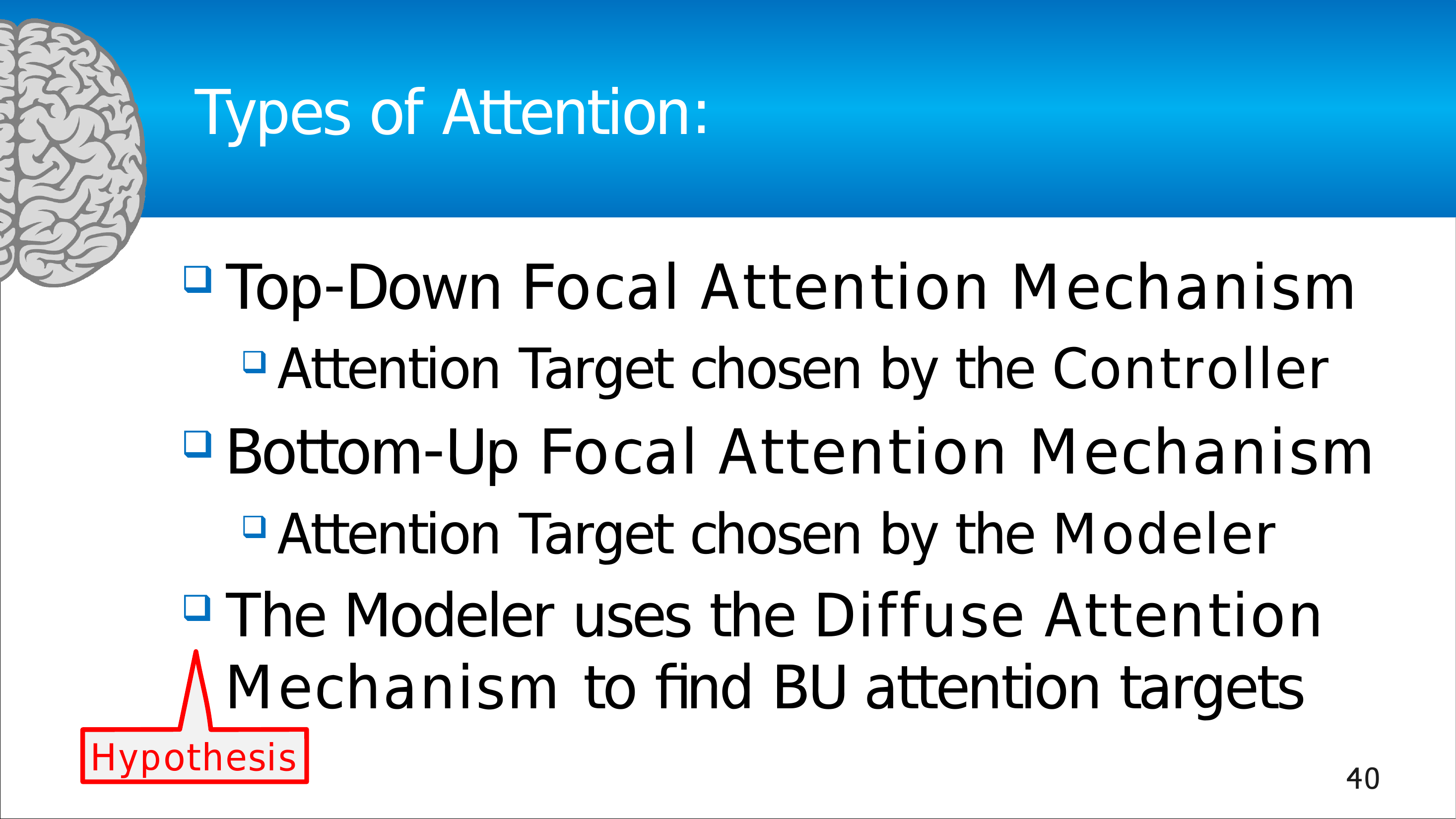

# Types of Attention:
Top-Down Focal Attention Mechanism
Attention Target chosen by the Controller
Bottom-Up Focal Attention Mechanism
Attention Target chosen by the Modeler
The Modeler uses the Diffuse Attention Mechanism to find BU attention targets
Hypothesis
40